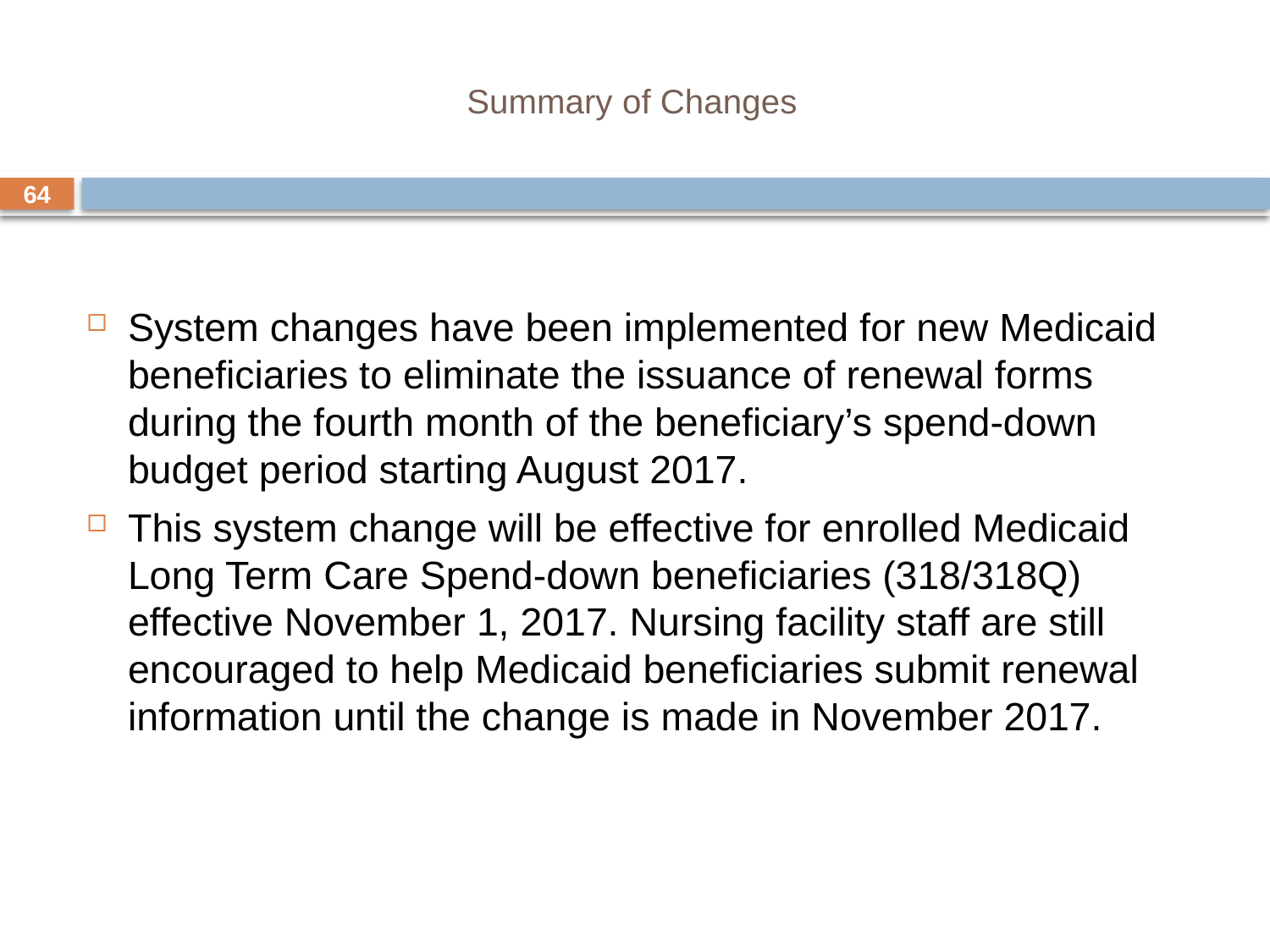

# Summary of Changes
64
System changes have been implemented for new Medicaid beneficiaries to eliminate the issuance of renewal forms during the fourth month of the beneficiary’s spend-down budget period starting August 2017.
This system change will be effective for enrolled Medicaid  Long Term Care Spend-down beneficiaries (318/318Q) effective November 1, 2017. Nursing facility staff are still encouraged to help Medicaid beneficiaries submit renewal information until the change is made in November 2017.